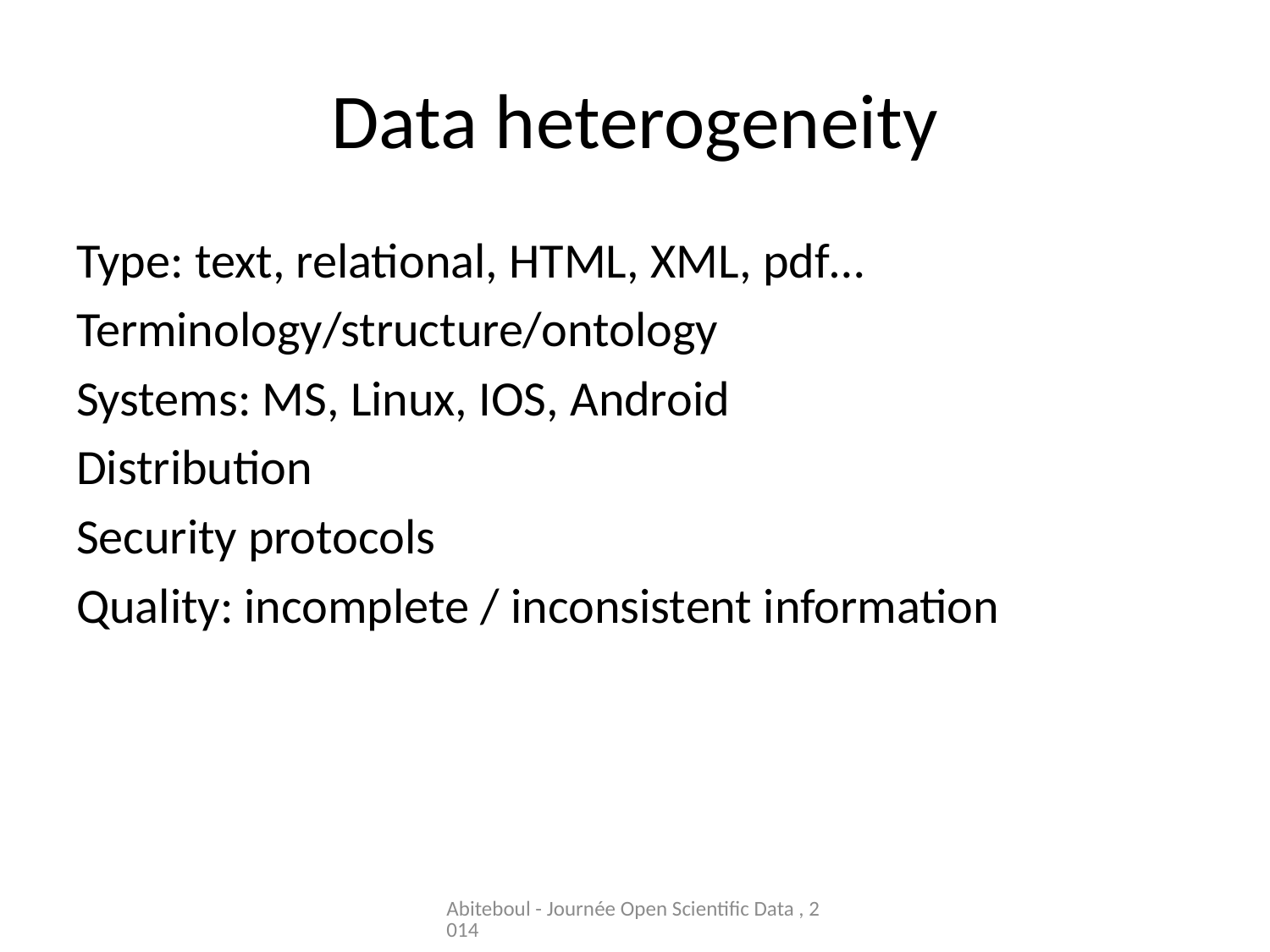

# Data heterogeneity
Type: text, relational, HTML, XML, pdf…
Terminology/structure/ontology
Systems: MS, Linux, IOS, Android
Distribution
Security protocols
Quality: incomplete / inconsistent information

Abiteboul - Journée Open Scientific Data , 2014